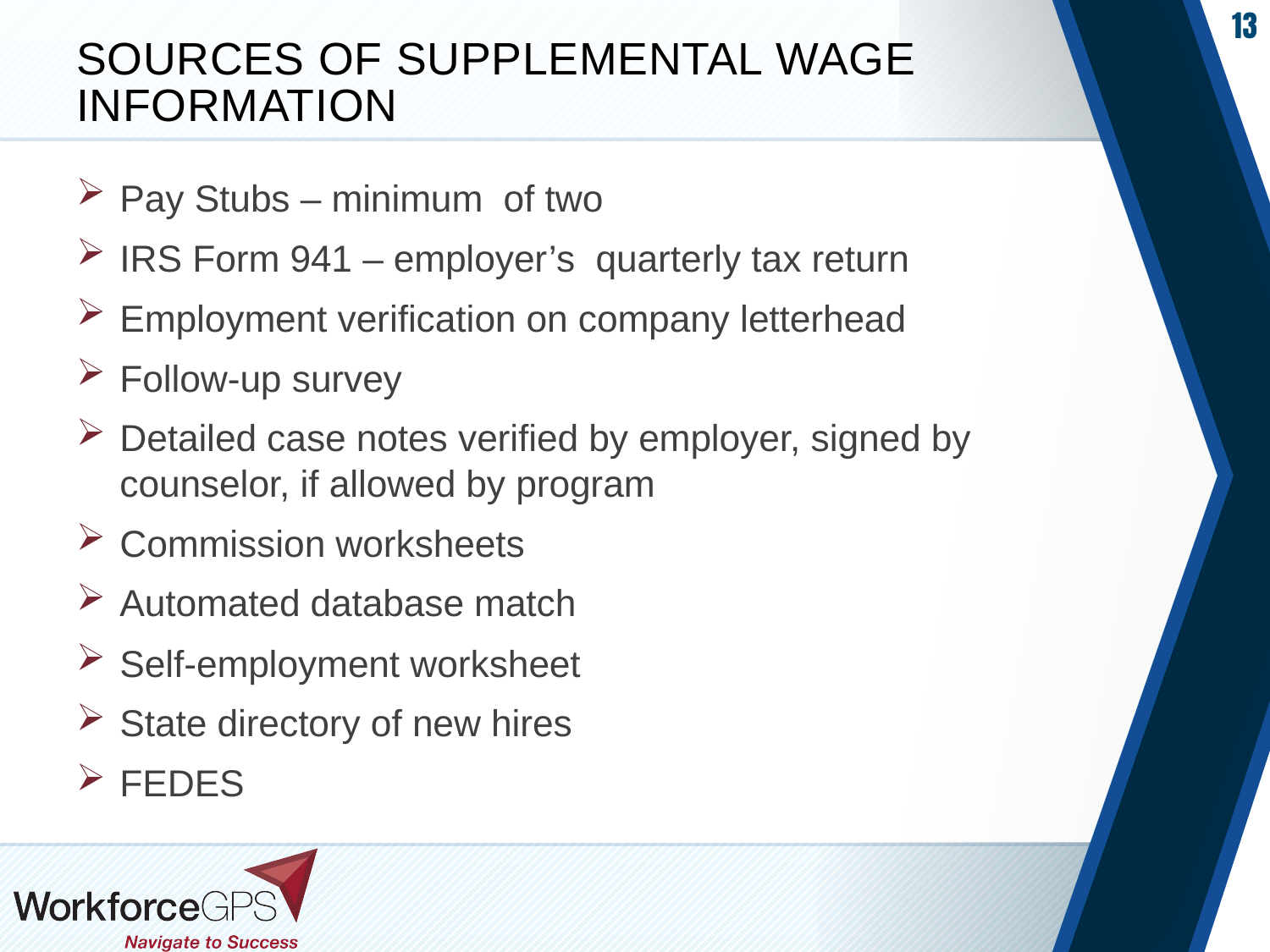

# Sources of Supplemental Wage Information
Pay Stubs – minimum  of two
IRS Form 941 – employer’s  quarterly tax return
Employment verification on company letterhead
Follow-up survey
Detailed case notes verified by employer, signed by counselor, if allowed by program
Commission worksheets
Automated database match
Self-employment worksheet
State directory of new hires
FEDES